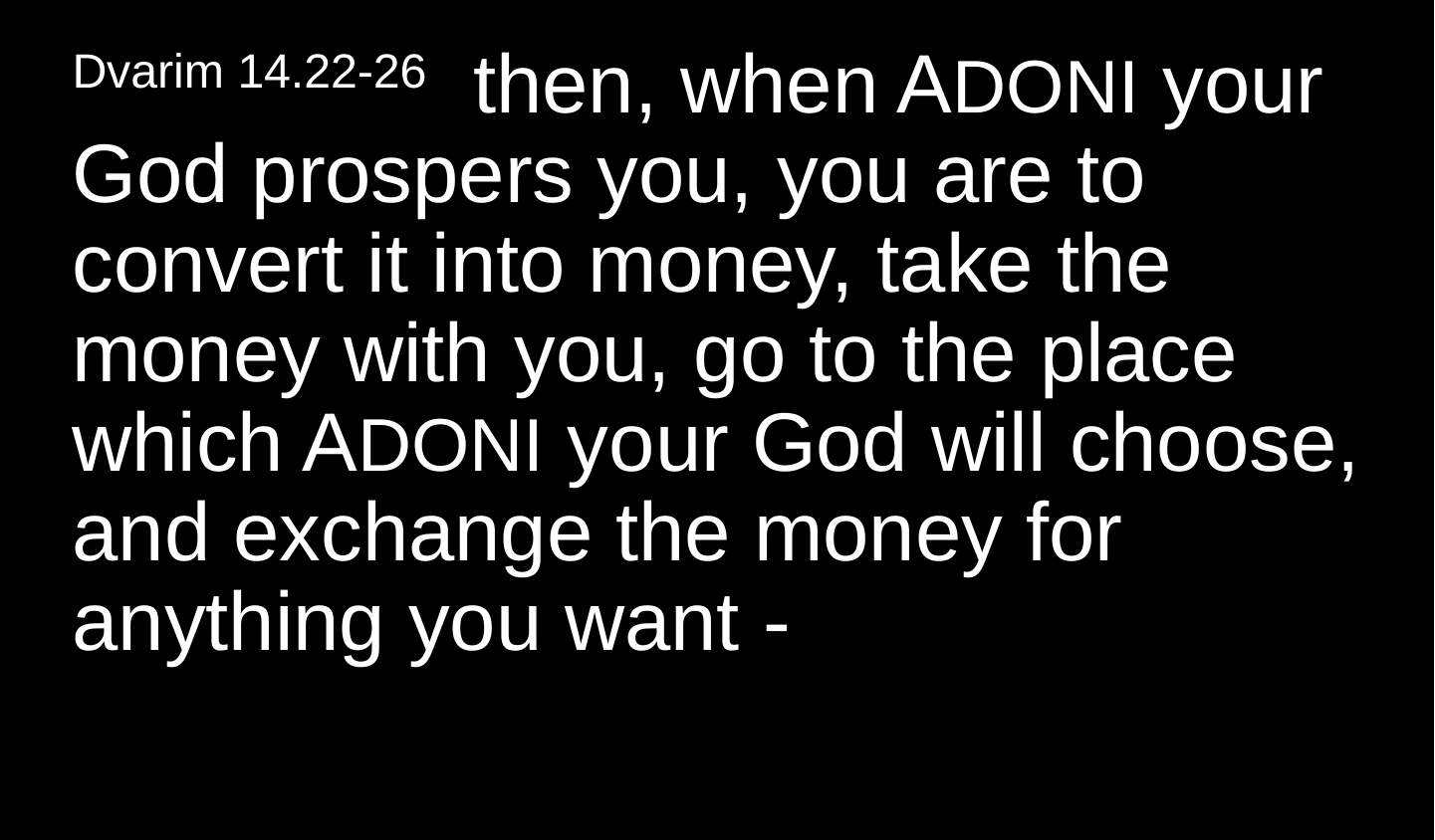

Dvarim 14.22-26  then, when ADONI your God prospers you, you are to convert it into money, take the money with you, go to the place which ADONI your God will choose, and exchange the money for anything you want -